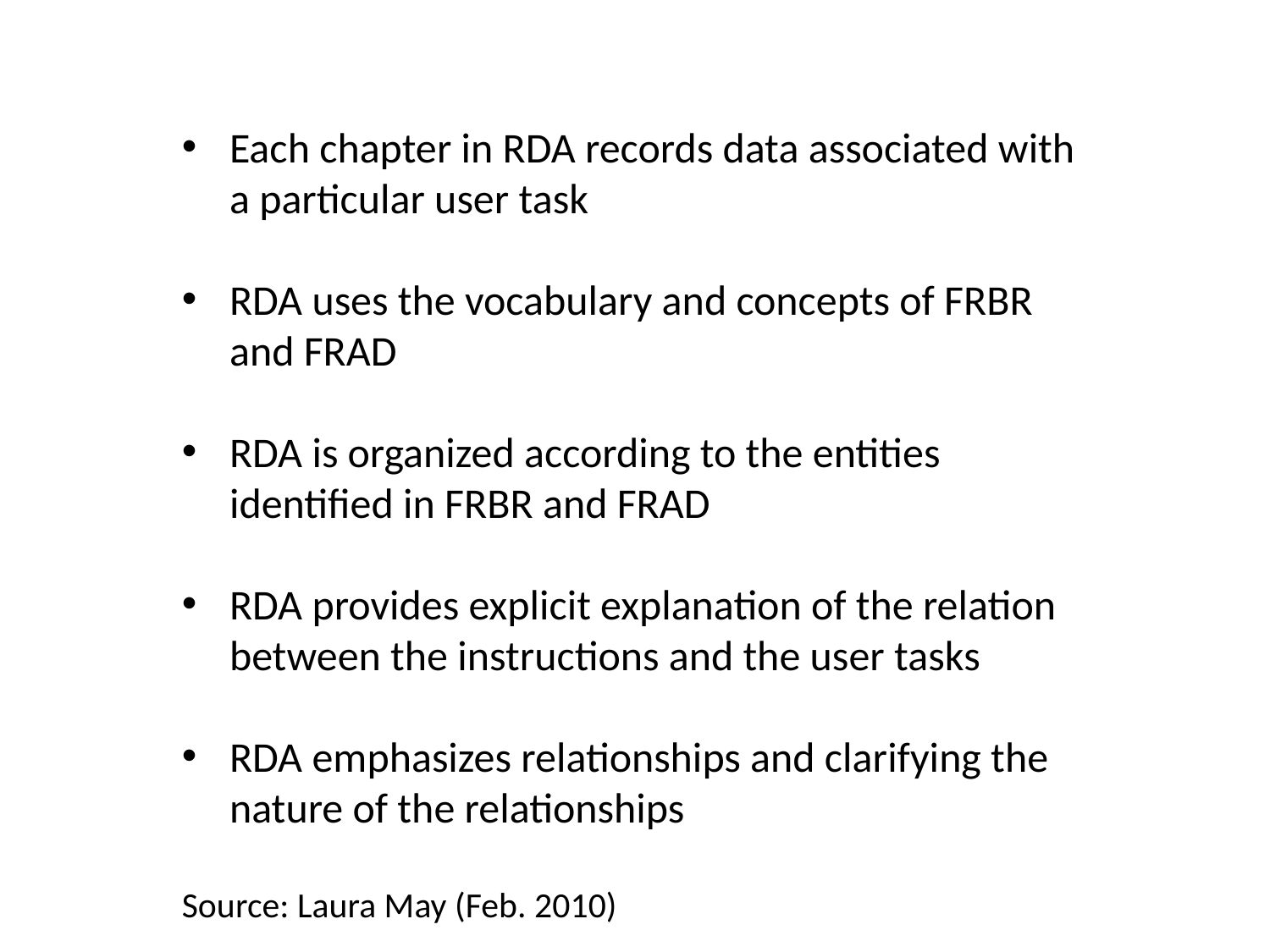

Each chapter in RDA records data associated with a particular user task

RDA uses the vocabulary and concepts of FRBR and FRAD

RDA is organized according to the entities identified in FRBR and FRAD

RDA provides explicit explanation of the relation between the instructions and the user tasks

RDA emphasizes relationships and clarifying the nature of the relationships

Source: Laura May (Feb. 2010)